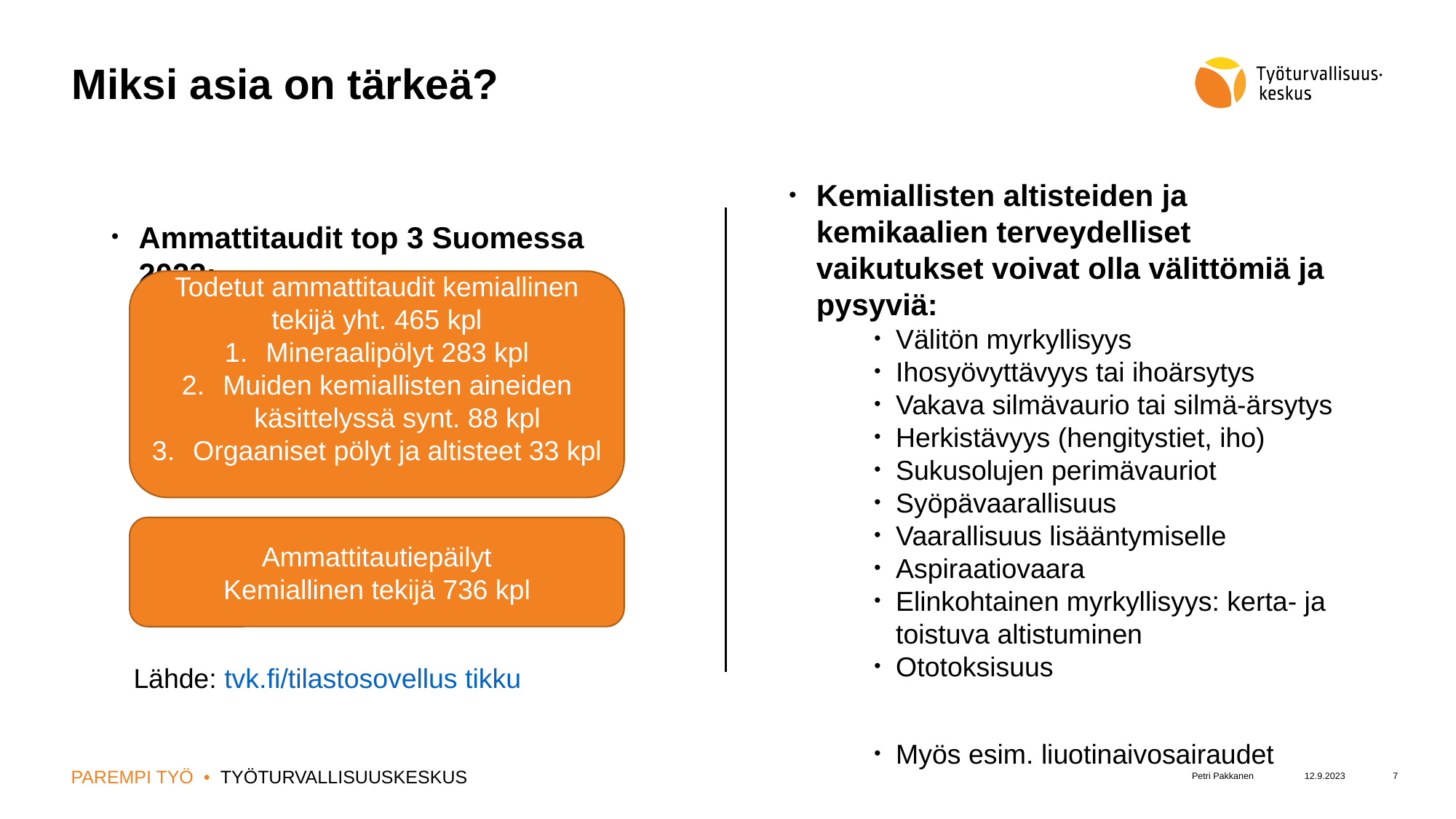

# Miksi asia on tärkeä?
Kemiallisten altisteiden ja kemikaalien terveydelliset vaikutukset voivat olla välittömiä ja pysyviä:
Välitön myrkyllisyys
Ihosyövyttävyys tai ihoärsytys
Vakava silmävaurio tai silmä-ärsytys
Herkistävyys (hengitystiet, iho)
Sukusolujen perimävauriot
Syöpävaarallisuus
Vaarallisuus lisääntymiselle
Aspiraatiovaara
Elinkohtainen myrkyllisyys: kerta- ja toistuva altistuminen
Ototoksisuus

Myös esim. liuotinaivosairaudet
Ammattitaudit top 3 Suomessa 2022:

Todetut ammattitaudit kemiallinen tekijä yht. 465 kpl
Mineraalipölyt 283 kpl
Muiden kemiallisten aineiden käsittelyssä synt. 88 kpl
Orgaaniset pölyt ja altisteet 33 kpl

Ammattitautiepäilyt
Kemiallinen tekijä 736 kpl
Lähde: tvk.fi/tilastosovellus tikku
Petri Pakkanen
12.9.2023
7